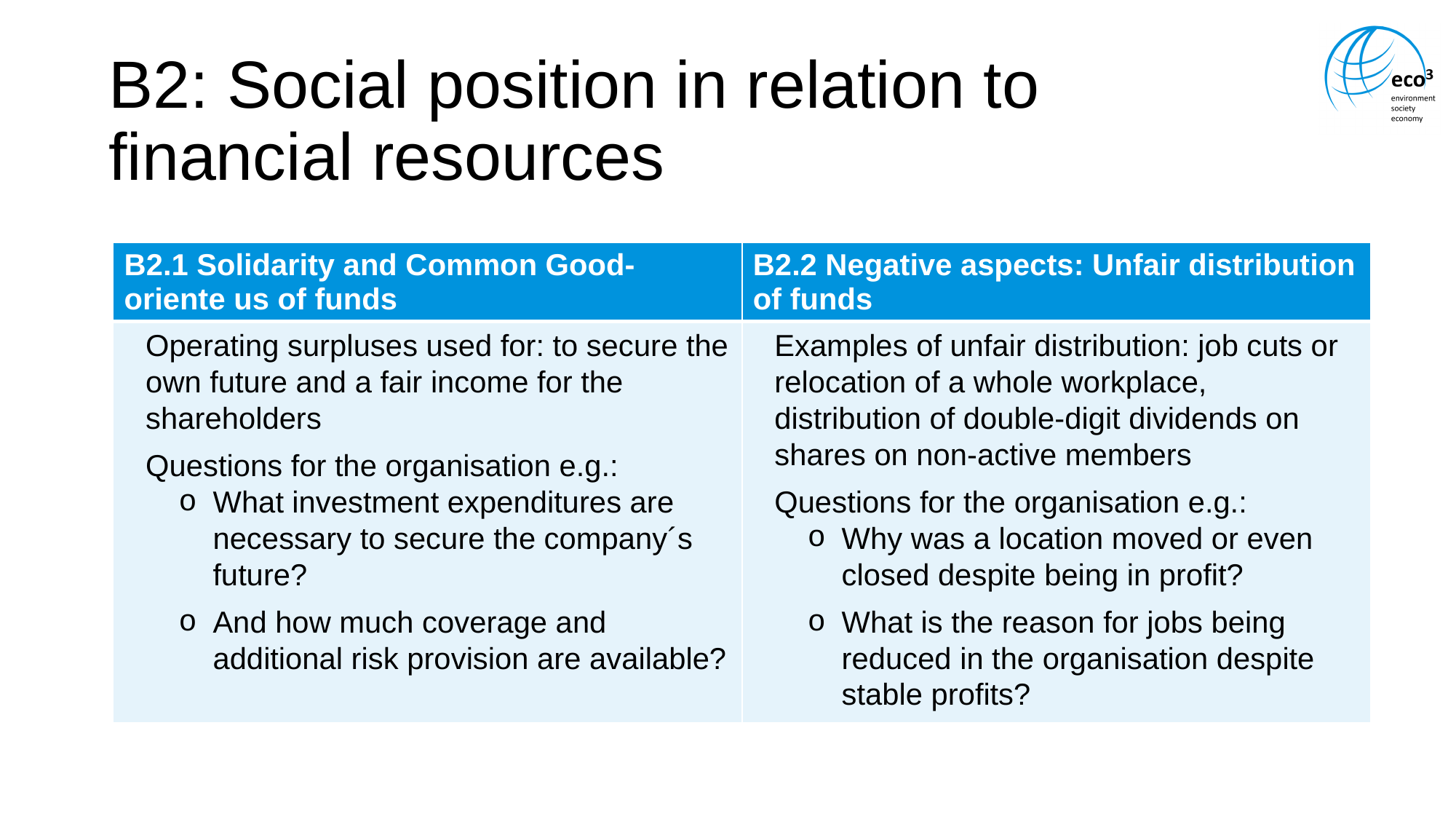

# B2: Social position in relation to financial resources
| B2.1 Solidarity and Common Good-oriente us of funds | B2.2 Negative aspects: Unfair distribution of funds |
| --- | --- |
| Operating surpluses used for: to secure the own future and a fair income for the shareholders Questions for the organisation e.g.: What investment expenditures are necessary to secure the company´s future? And how much coverage and additional risk provision are available? | Examples of unfair distribution: job cuts or relocation of a whole workplace, distribution of double-digit dividends on shares on non-active members Questions for the organisation e.g.: Why was a location moved or even closed despite being in profit? What is the reason for jobs being reduced in the organisation despite stable profits? |